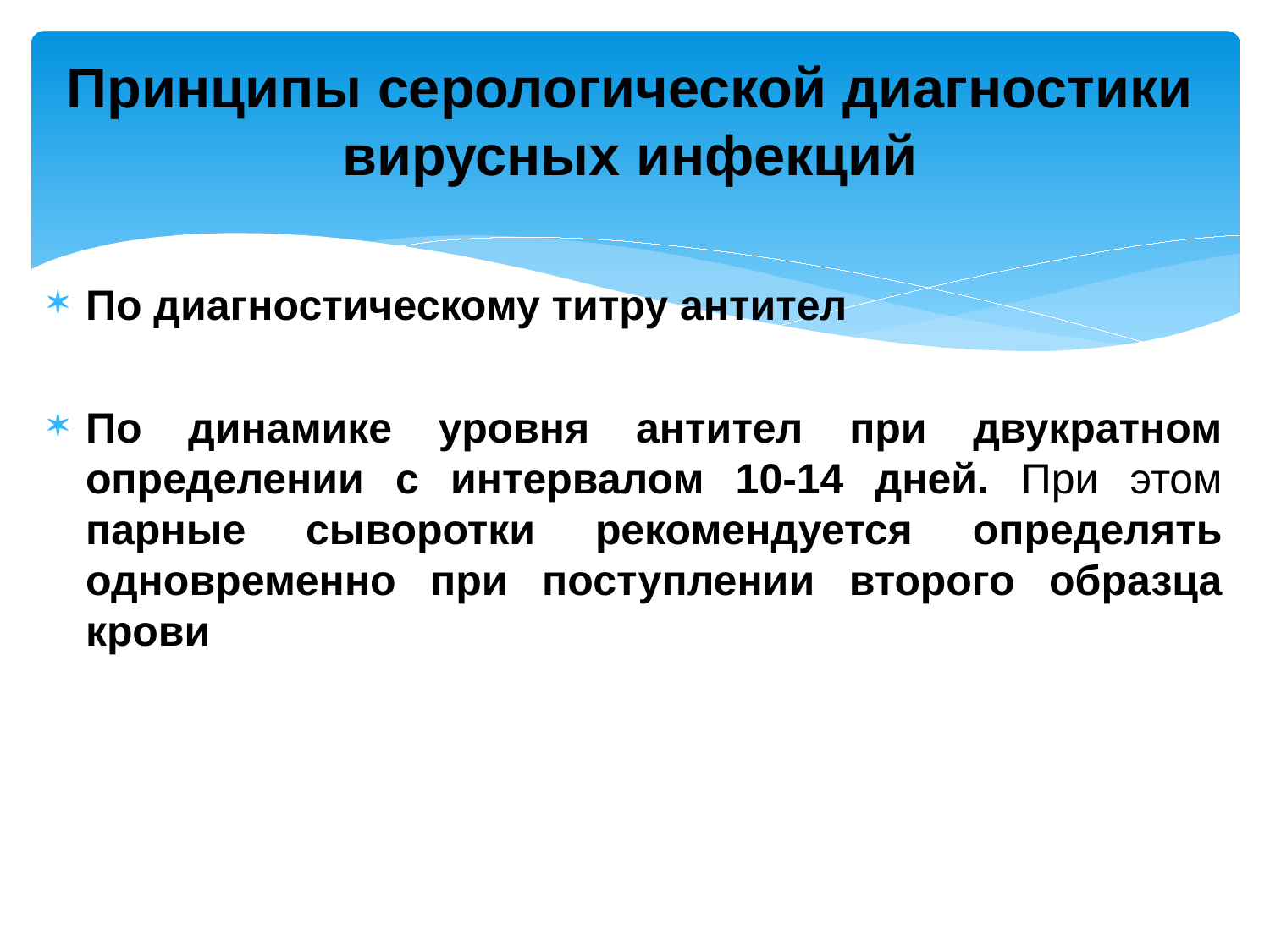

# Принципы серологической диагностики вирусных инфекций
По диагностическому титру антител

По динамике уровня антител при двукратном определении с интервалом 10-14 дней. При этом парные сыворотки рекомендуется определять одновременно при поступлении второго образца крови